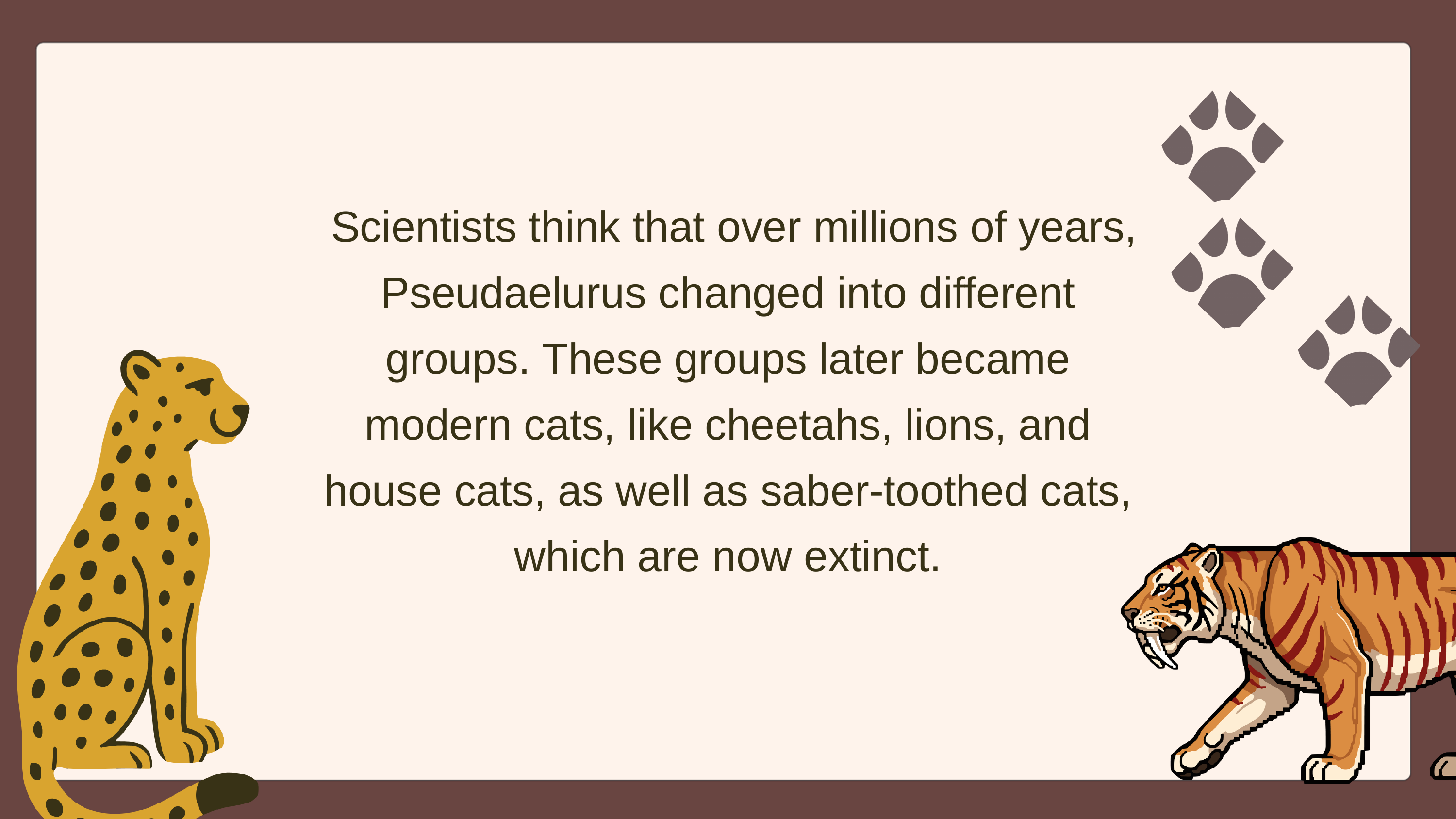

Scientists think that over millions of years, Pseudaelurus changed into different groups. These groups later became modern cats, like cheetahs, lions, and house cats, as well as saber-toothed cats, which are now extinct.